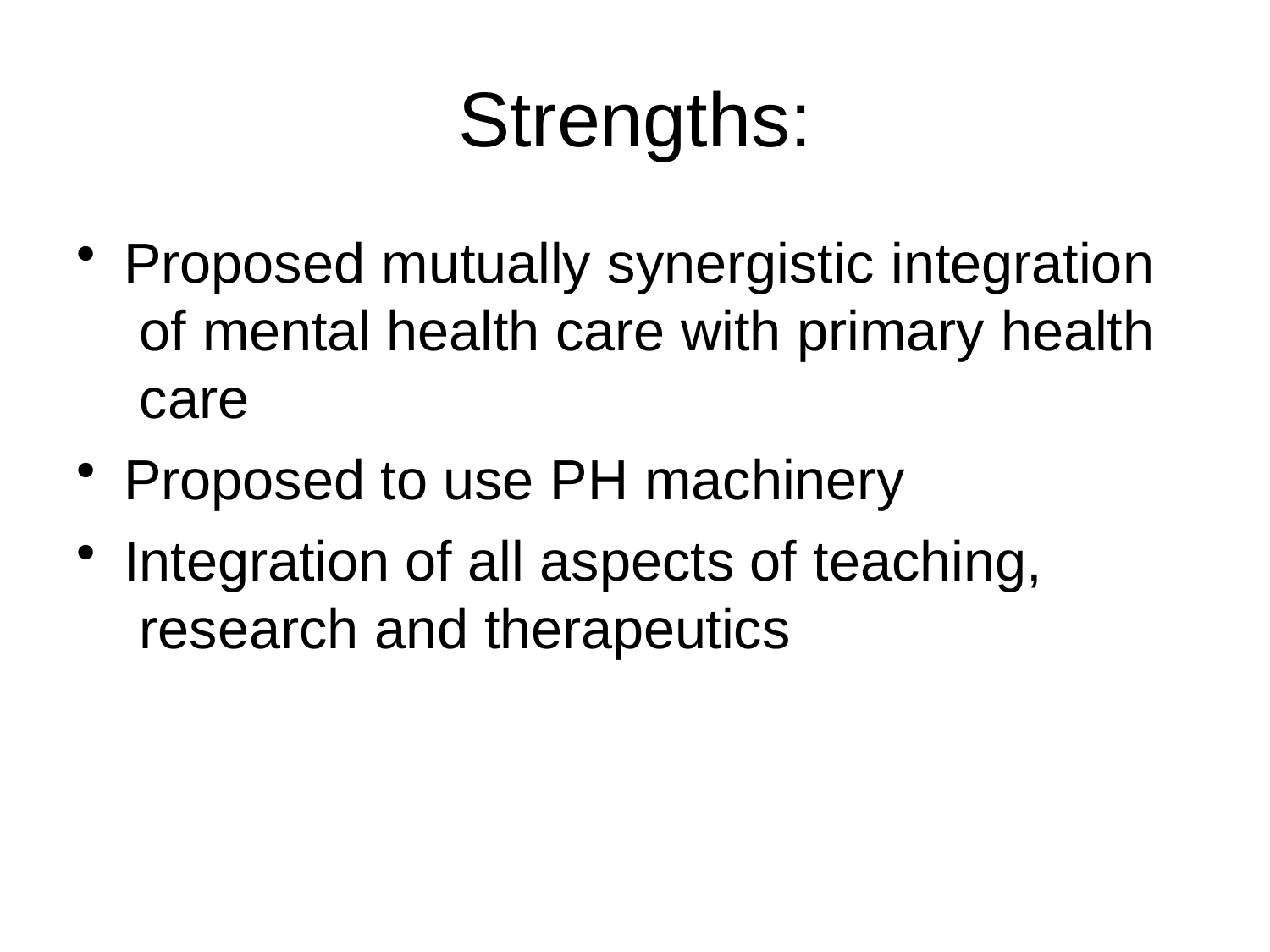

# Strengths:
Proposed mutually synergistic integration  of mental health care with primary health  care
Proposed to use PH machinery
Integration of all aspects of teaching,  research and therapeutics